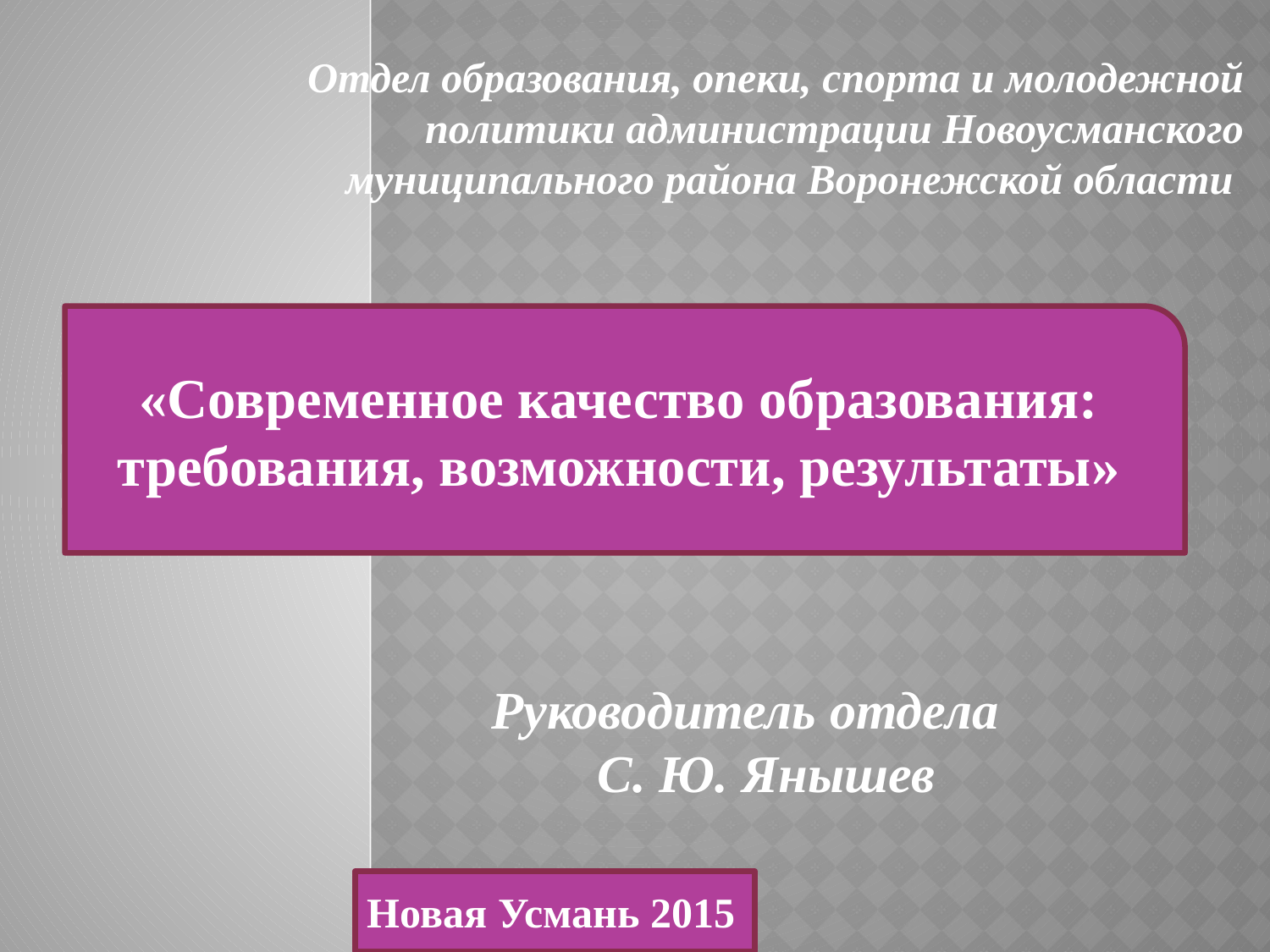

# Отдел образования, опеки, спорта и молодежной политики администрации Новоусманского муниципального района Воронежской области
«Современное качество образования: требования, возможности, результаты»
Руководитель отдела                       С. Ю. Янышев

Новая Усмань 2015